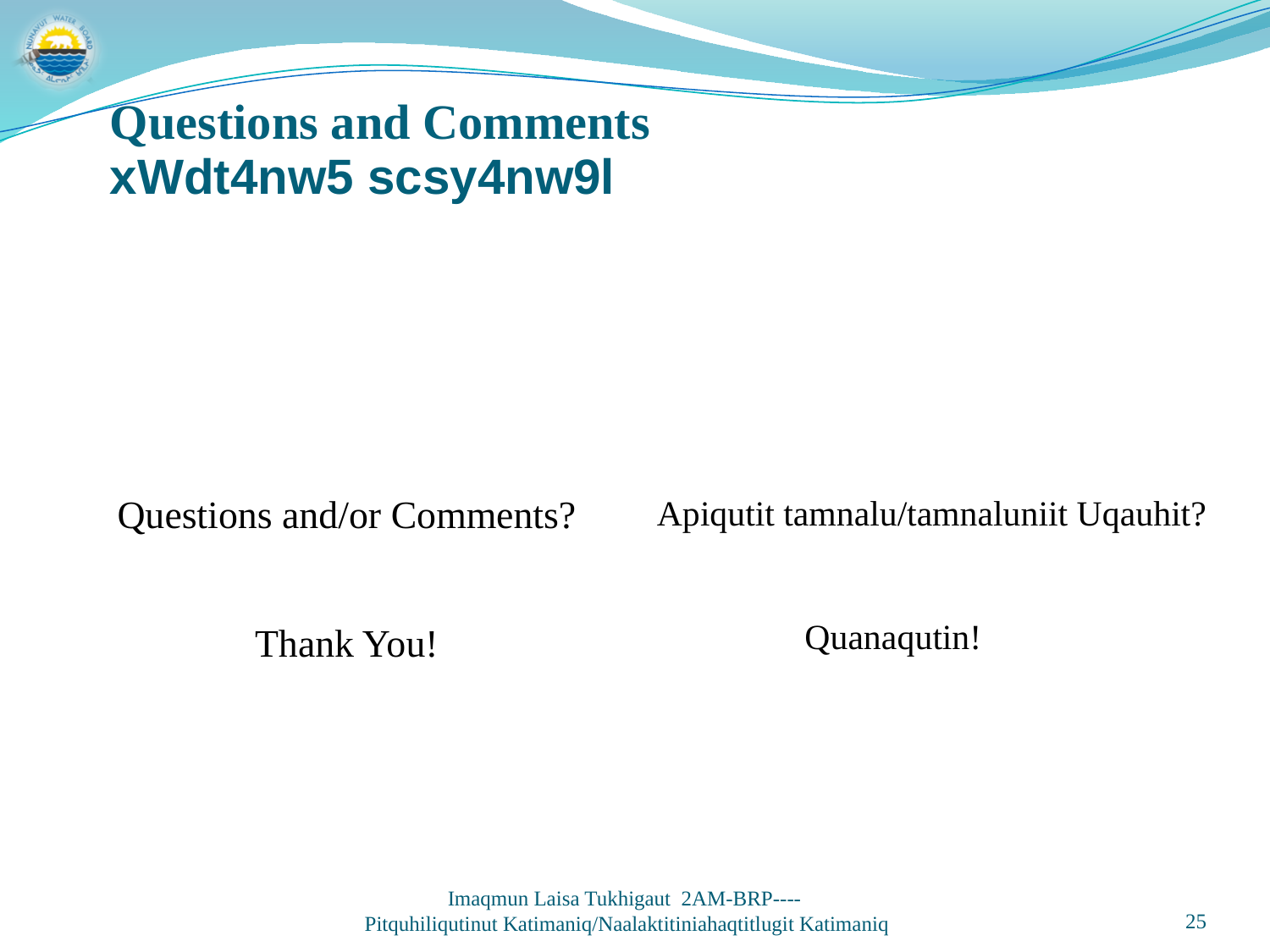

Questions and Comments
xWdt4nw5 scsy4nw9l
| Questions and/or Comments? Thank You! | Apiqutit tamnalu/tamnaluniit Uqauhit? Quanaqutin! |
| --- | --- |
Imaqmun Laisa Tukhigaut  2AM-BRP----
Pitquhiliqutinut Katimaniq/Naalaktitiniahaqtitlugit Katimaniq
25